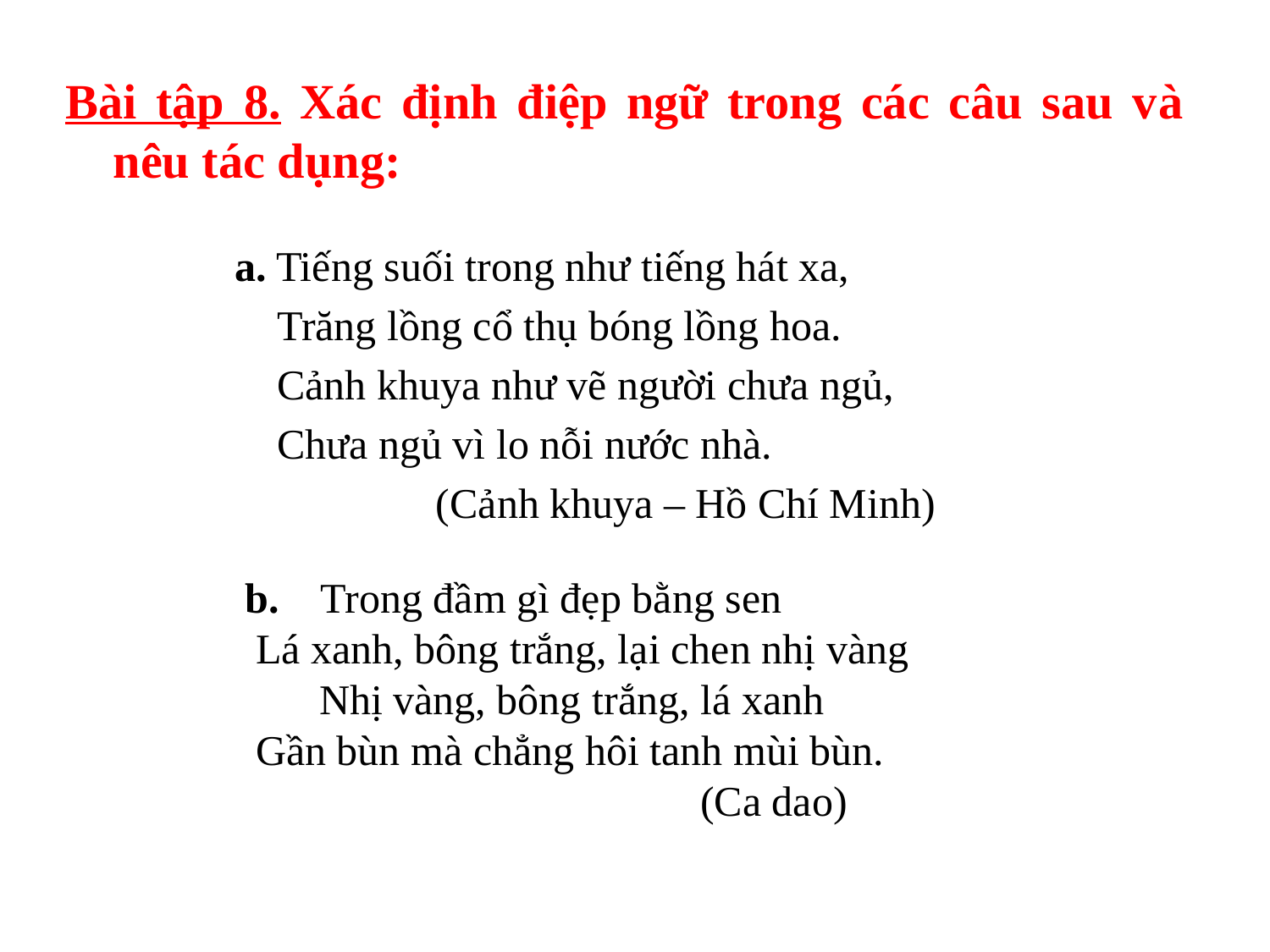

Bài tập 8. Xác định điệp ngữ trong các câu sau và nêu tác dụng:

a. Tiếng suối trong như tiếng hát xa,
    Trăng lồng cổ thụ bóng lồng hoa.
    Cảnh khuya như vẽ người chưa ngủ,
    Chưa ngủ vì lo nỗi nước nhà.
                   (Cảnh khuya – Hồ Chí Minh)
    b.    Trong đầm gì đẹp bằng sen
     Lá xanh, bông trắng, lại chen nhị vàng
           Nhị vàng, bông trắng, lá xanh
     Gần bùn mà chẳng hôi tanh mùi bùn.
                                               (Ca dao)